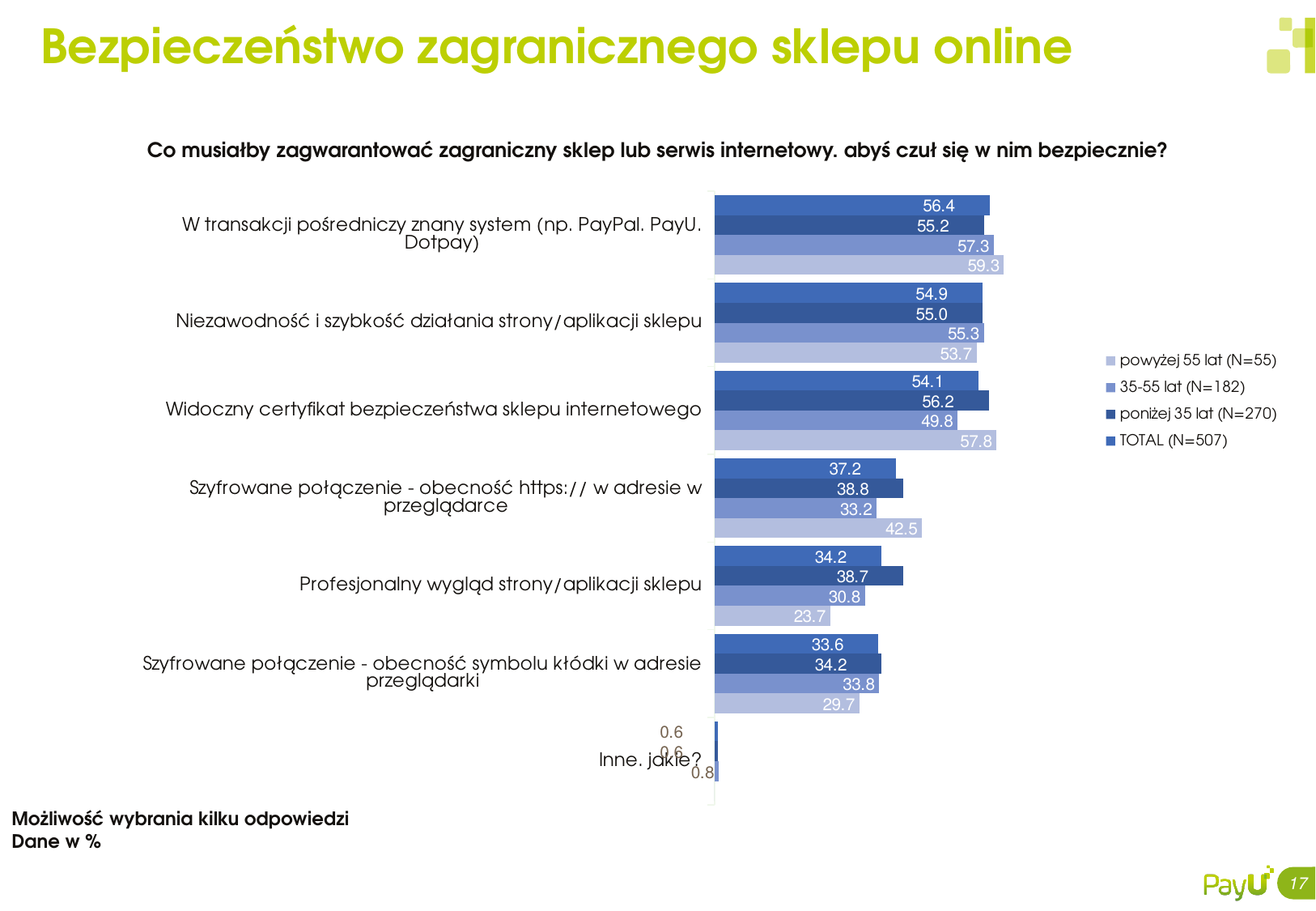

# Bezpieczeństwo zagranicznego sklepu online

Co musiałby zagwarantować zagraniczny sklep lub serwis internetowy. abyś czuł się w nim bezpiecznie?

### Chart

| Category | TOTAL (N=507) | poniżej 35 lat (N=270) | 35-55 lat (N=182) | powyżej 55 lat (N=55) |
|---|---|---|---|---|
| W transakcji pośredniczy znany system (np. PayPal. PayU. Dotpay) | 56.38176 | 55.18646 | 57.25832 | 59.3358 |
| Niezawodność i szybkość działania strony/aplikacji sklepu | 54.92627 | 54.9523 | 55.25505 | 53.71586 |
| Widoczny certyfikat bezpieczeństwa sklepu internetowego | 54.1095 | 56.23026 | 49.83465 | 57.82823 |
| Szyfrowane połączenie - obecność https:// w adresie w przeglądarce | 37.16722 | 38.751 | 33.20002 | 42.49681 |
| Profesjonalny wygląd strony/aplikacji sklepu | 34.22161 | 38.67847 | 30.79911 | 23.71474 |
| Szyfrowane połączenie - obecność symbolu kłódki w adresie przeglądarki | 33.56316 | 34.21835 | 33.77833 | 29.65214 |
| Inne. jakie? | 0.637144 | 0.631882 | 0.838344 | 0.0 |
Możliwość wybrania kilku odpowiedzi
Dane w %